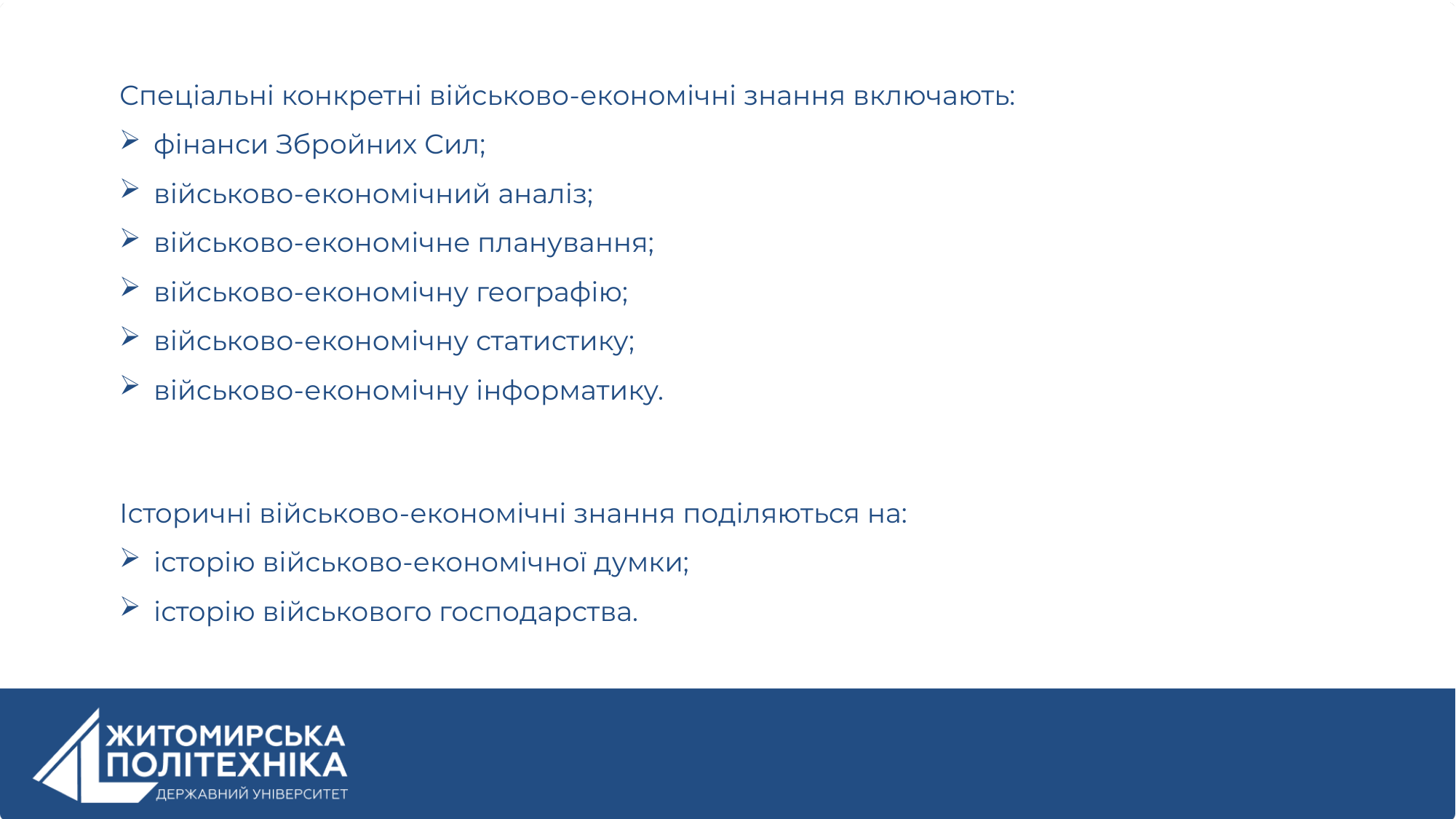

Спеціальні конкретні військово-економічні знання включають:
фінанси Збройних Сил;
військово-економічний аналіз;
військово-економічне планування;
військово-економічну географію;
військово-економічну статистику;
військово-економічну інформатику.
Історичні військово-економічні знання поділяються на:
історію військово-економічної думки;
історію військового господарства.